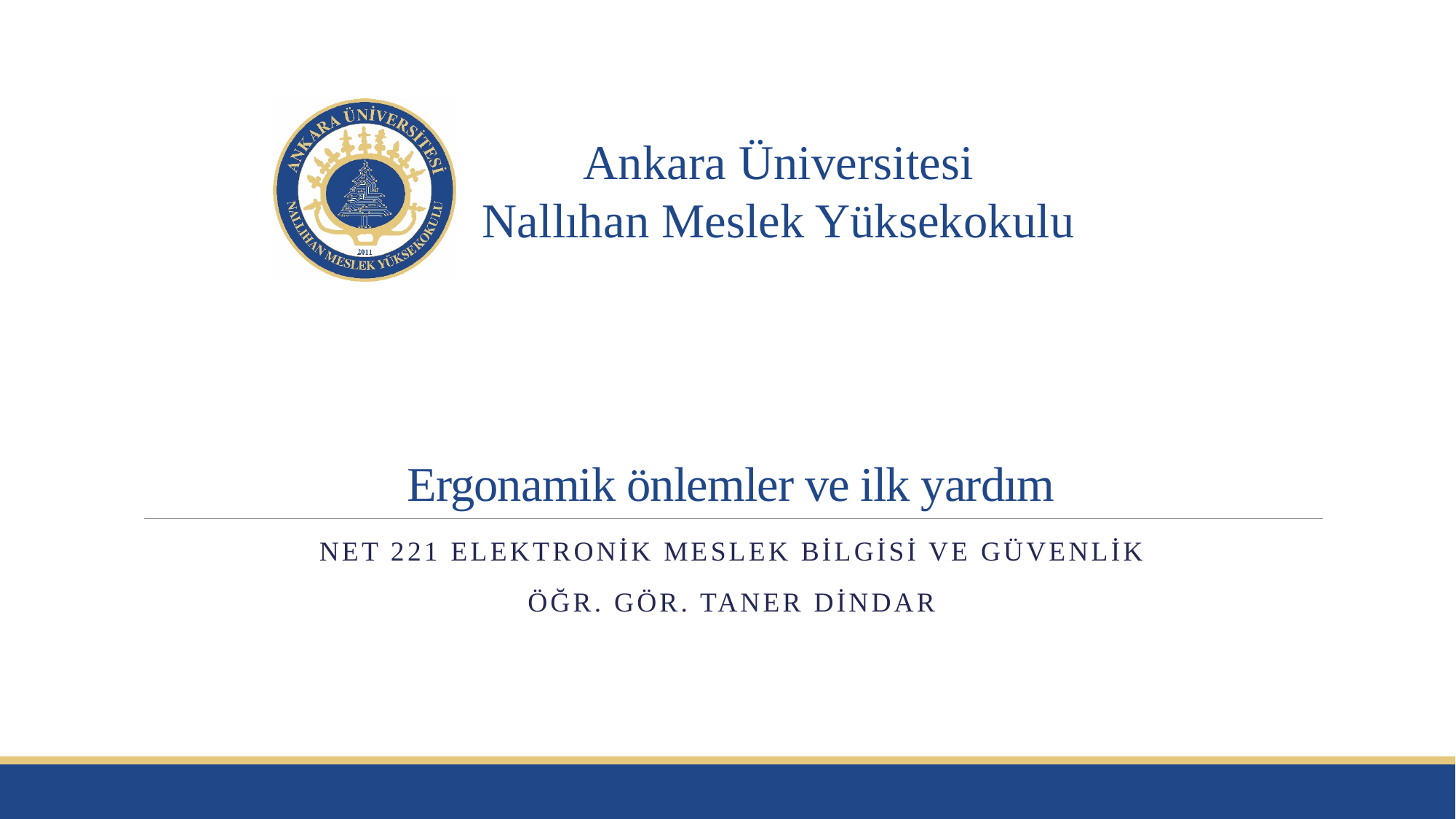

# Ergonamik önlemler ve ilk yardım
NET 221 ELEKTRONİK MESLEK BİLGİSİ VE GÜVENLİK
Öğr. Gör. Taner DİNDAR